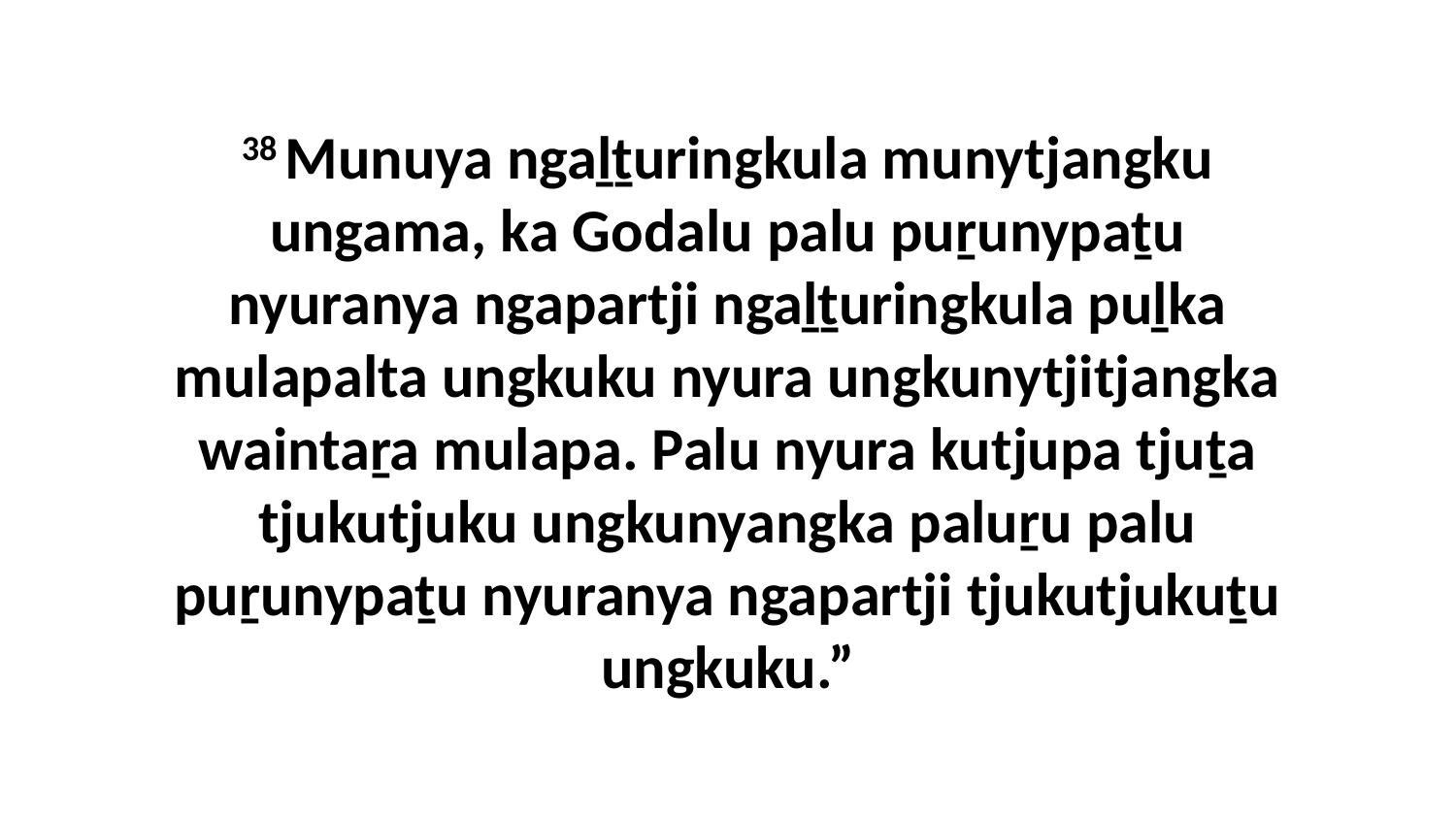

38 Munuya ngaḻṯuringkula munytjangku ungama, ka Godalu palu puṟunypaṯu nyuranya ngapartji ngaḻṯuringkula puḻka mulapalta ungkuku nyura ungkunytjitjangka waintaṟa mulapa. Palu nyura kutjupa tjuṯa tjukutjuku ungkunyangka paluṟu palu puṟunypaṯu nyuranya ngapartji tjukutjukuṯu ungkuku.”